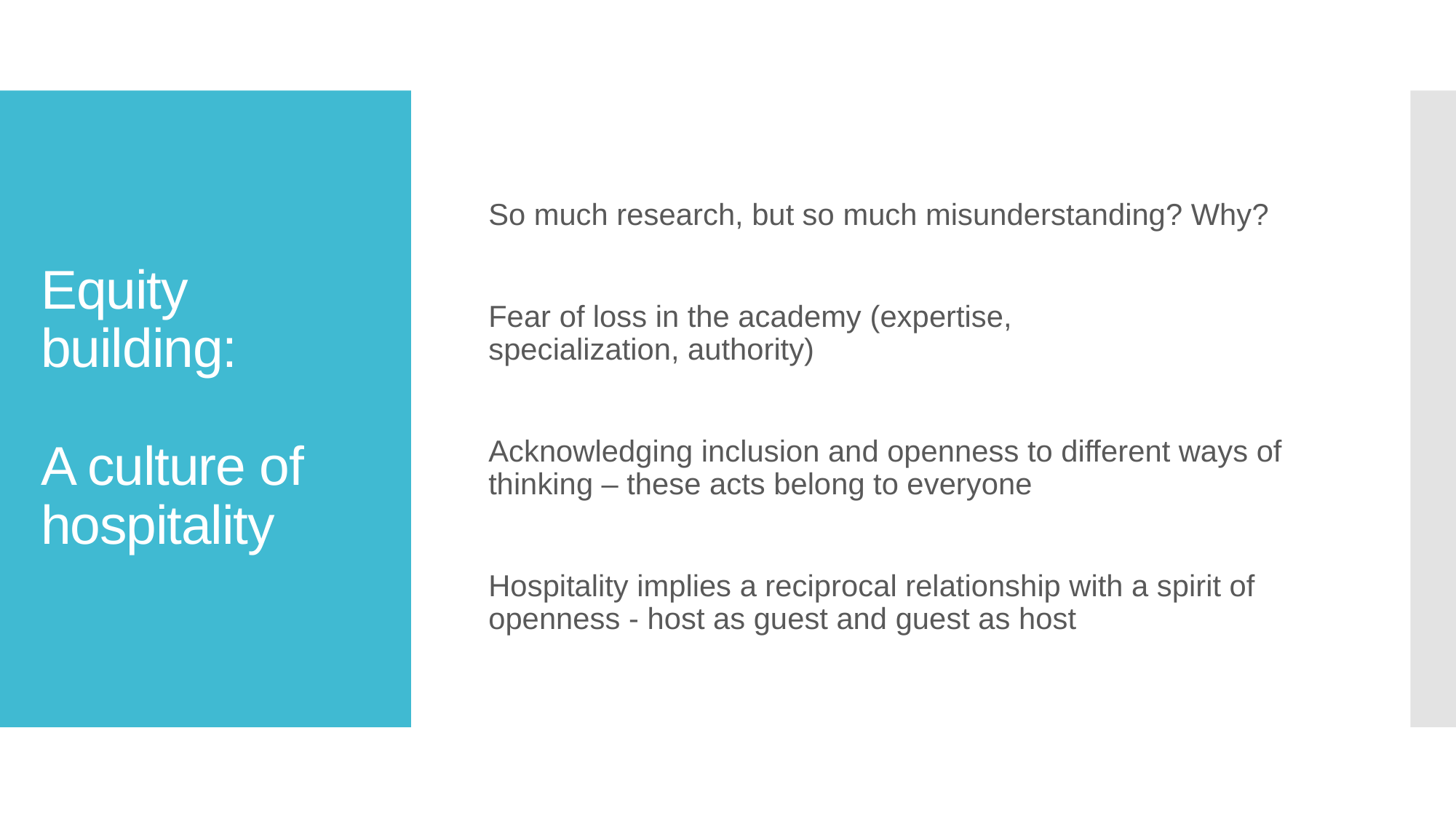

# Equity building: A culture of hospitality
So much research, but so much misunderstanding? Why?

Fear of loss in the academy (expertise, specialization, authority)

Acknowledging inclusion and openness to different ways of thinking – these acts belong to everyone

Hospitality implies a reciprocal relationship with a spirit of openness - host as guest and guest as host